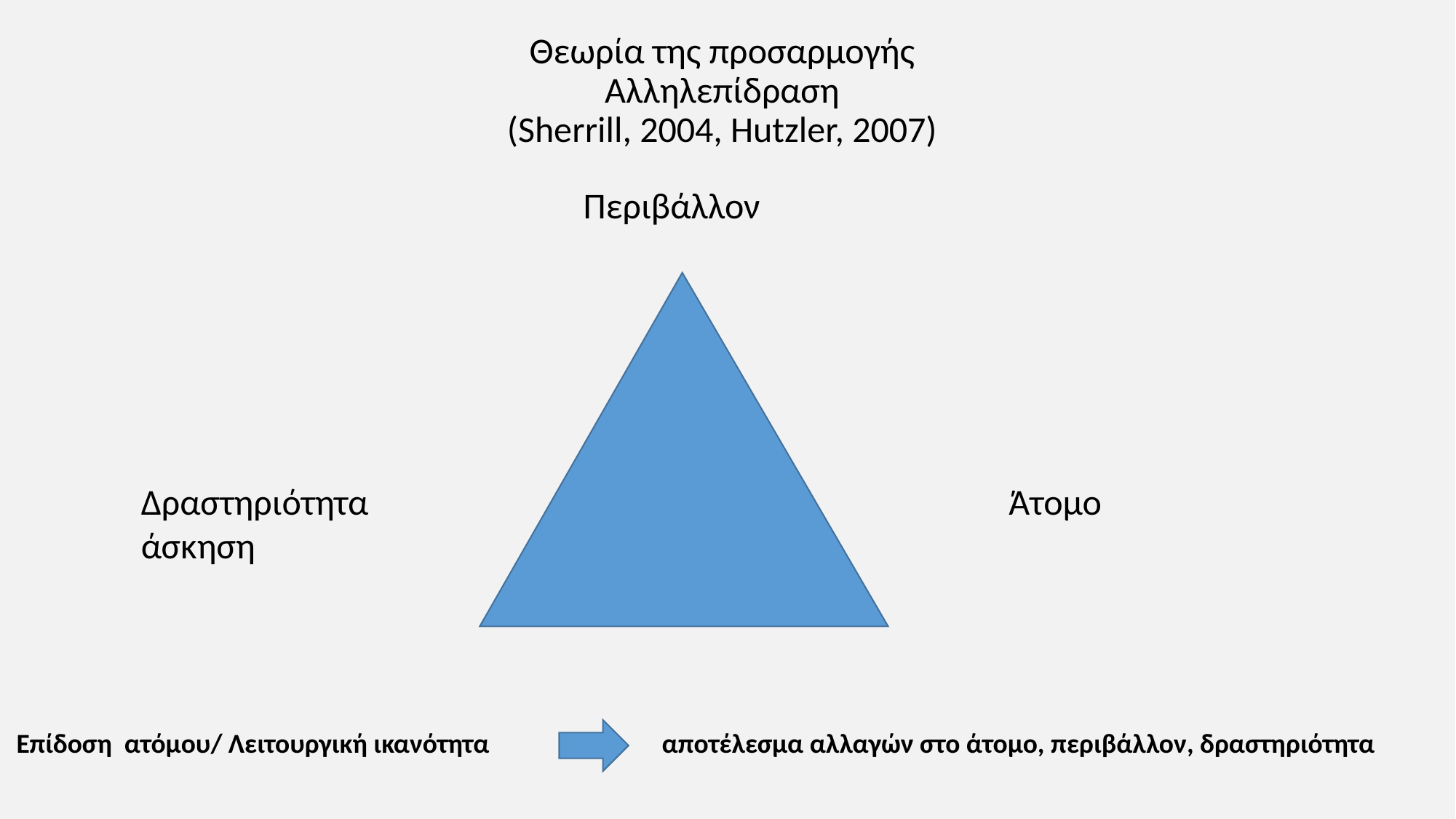

# Θεωρία της προσαρμογής Αλληλεπίδραση (Sherrill, 2004, Hutzler, 2007)

Περιβάλλον

Δραστηριότητα άσκηση
Άτομο

Επίδοση  ατόμου/ Λειτουργική ικανότητα                            αποτέλεσμα αλλαγών στο άτομο, περιβάλλον, δραστηριότητα